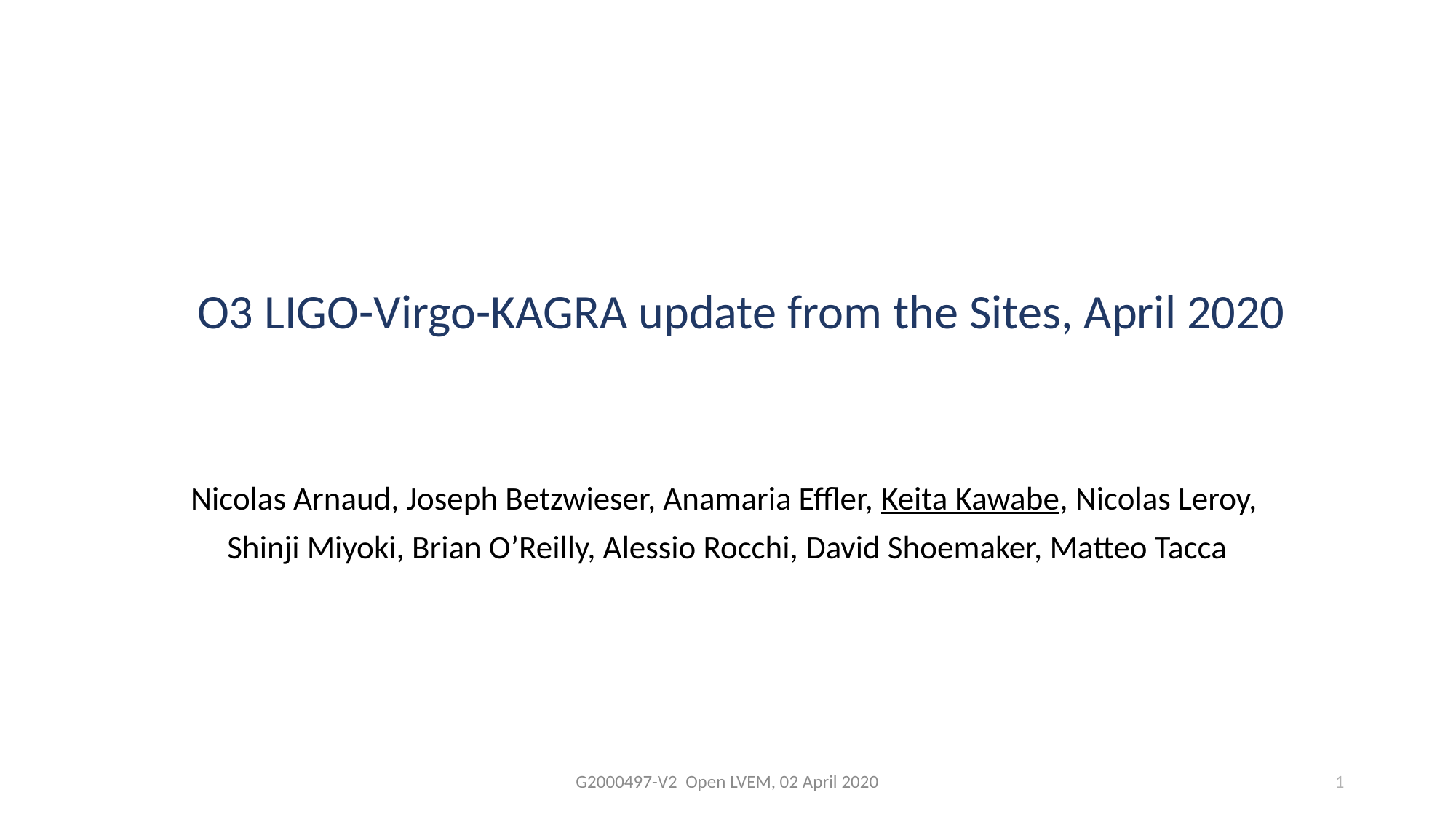

# O3 LIGO-Virgo-KAGRA update from the Sites, April 2020
Nicolas Arnaud, Joseph Betzwieser, Anamaria Effler, Keita Kawabe, Nicolas Leroy,
Shinji Miyoki, Brian O’Reilly, Alessio Rocchi, David Shoemaker, Matteo Tacca
G2000497-V2  Open LVEM, 02 April 2020
1